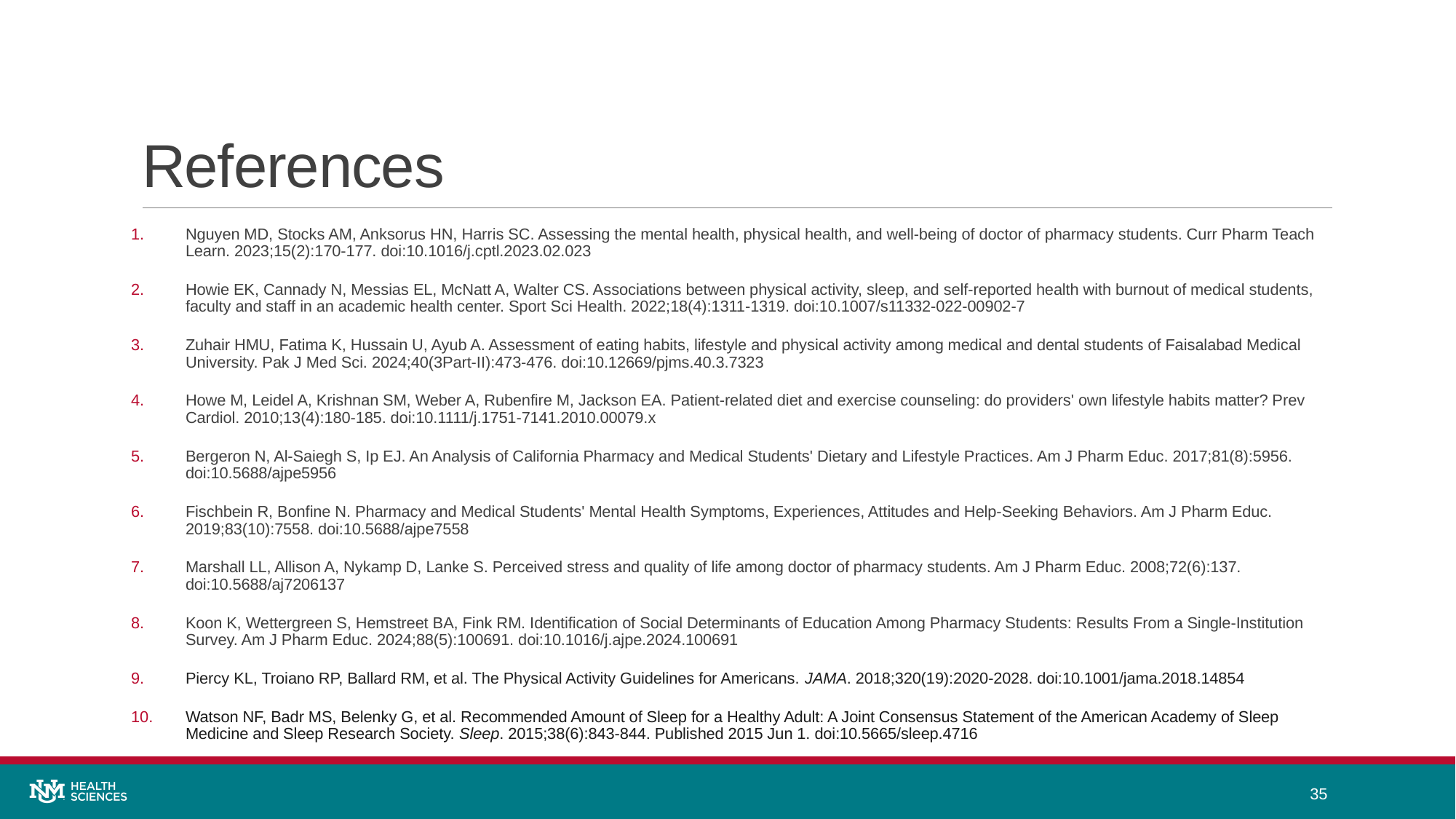

# References
Nguyen MD, Stocks AM, Anksorus HN, Harris SC. Assessing the mental health, physical health, and well-being of doctor of pharmacy students. Curr Pharm Teach Learn. 2023;15(2):170-177. doi:10.1016/j.cptl.2023.02.023
Howie EK, Cannady N, Messias EL, McNatt A, Walter CS. Associations between physical activity, sleep, and self-reported health with burnout of medical students, faculty and staff in an academic health center. Sport Sci Health. 2022;18(4):1311-1319. doi:10.1007/s11332-022-00902-7
Zuhair HMU, Fatima K, Hussain U, Ayub A. Assessment of eating habits, lifestyle and physical activity among medical and dental students of Faisalabad Medical University. Pak J Med Sci. 2024;40(3Part-II):473-476. doi:10.12669/pjms.40.3.7323
Howe M, Leidel A, Krishnan SM, Weber A, Rubenfire M, Jackson EA. Patient-related diet and exercise counseling: do providers' own lifestyle habits matter? Prev Cardiol. 2010;13(4):180-185. doi:10.1111/j.1751-7141.2010.00079.x
Bergeron N, Al-Saiegh S, Ip EJ. An Analysis of California Pharmacy and Medical Students' Dietary and Lifestyle Practices. Am J Pharm Educ. 2017;81(8):5956. doi:10.5688/ajpe5956
Fischbein R, Bonfine N. Pharmacy and Medical Students' Mental Health Symptoms, Experiences, Attitudes and Help-Seeking Behaviors. Am J Pharm Educ. 2019;83(10):7558. doi:10.5688/ajpe7558
Marshall LL, Allison A, Nykamp D, Lanke S. Perceived stress and quality of life among doctor of pharmacy students. Am J Pharm Educ. 2008;72(6):137. doi:10.5688/aj7206137
Koon K, Wettergreen S, Hemstreet BA, Fink RM. Identification of Social Determinants of Education Among Pharmacy Students: Results From a Single-Institution Survey. Am J Pharm Educ. 2024;88(5):100691. doi:10.1016/j.ajpe.2024.100691
Piercy KL, Troiano RP, Ballard RM, et al. The Physical Activity Guidelines for Americans. JAMA. 2018;320(19):2020-2028. doi:10.1001/jama.2018.14854
Watson NF, Badr MS, Belenky G, et al. Recommended Amount of Sleep for a Healthy Adult: A Joint Consensus Statement of the American Academy of Sleep Medicine and Sleep Research Society. Sleep. 2015;38(6):843-844. Published 2015 Jun 1. doi:10.5665/sleep.4716

35